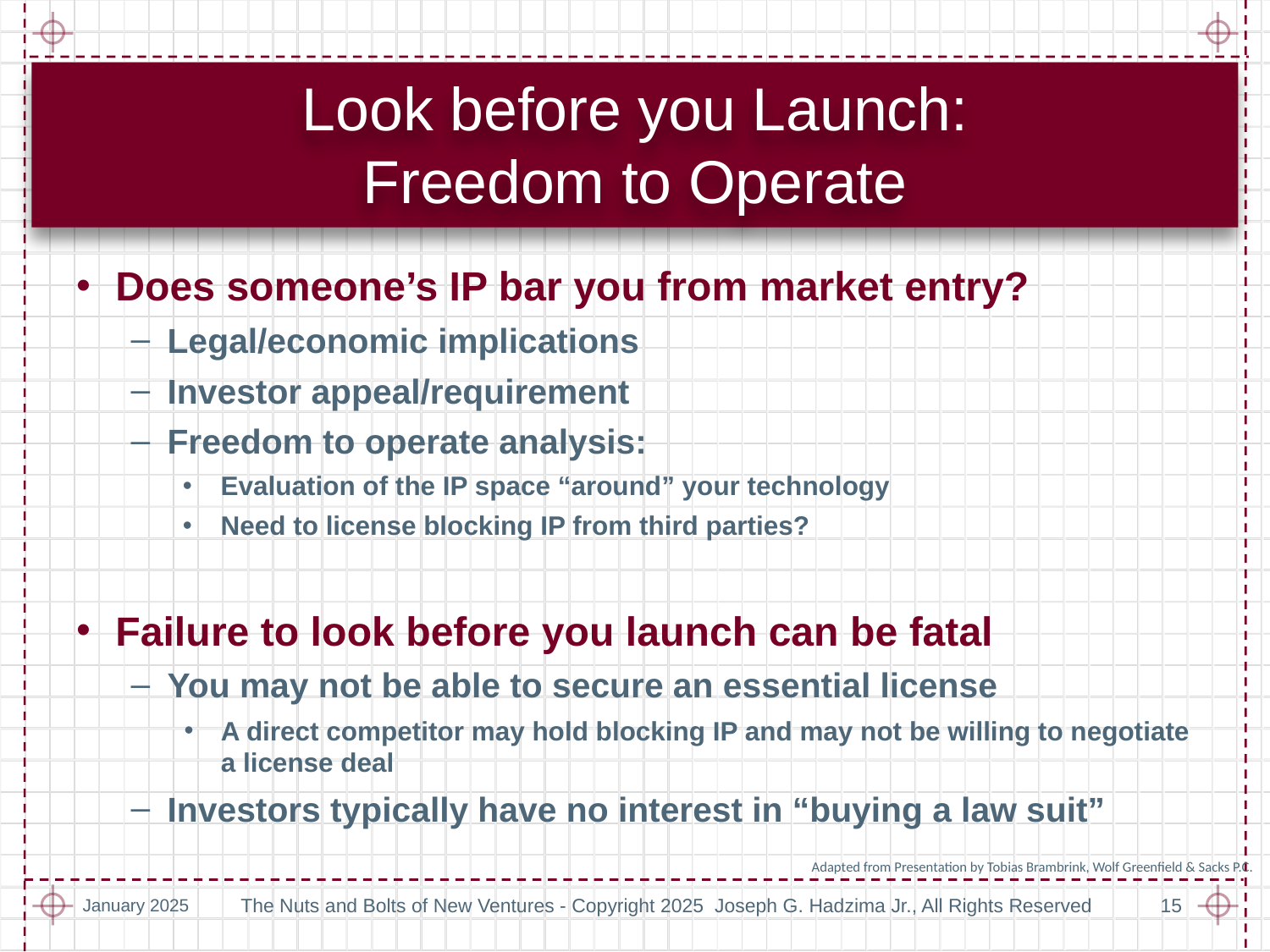

# Look before you Launch: Freedom to Operate
Does someone’s IP bar you from market entry?
Legal/economic implications
Investor appeal/requirement
Freedom to operate analysis:
Evaluation of the IP space “around” your technology
Need to license blocking IP from third parties?

Failure to look before you launch can be fatal
You may not be able to secure an essential license
A direct competitor may hold blocking IP and may not be willing to negotiate a license deal
Investors typically have no interest in “buying a law suit”
 Adapted from Presentation by Tobias Brambrink, Wolf Greenfield & Sacks P.C.
January 2025
The Nuts and Bolts of New Ventures - Copyright 2025  Joseph G. Hadzima Jr., All Rights Reserved
15